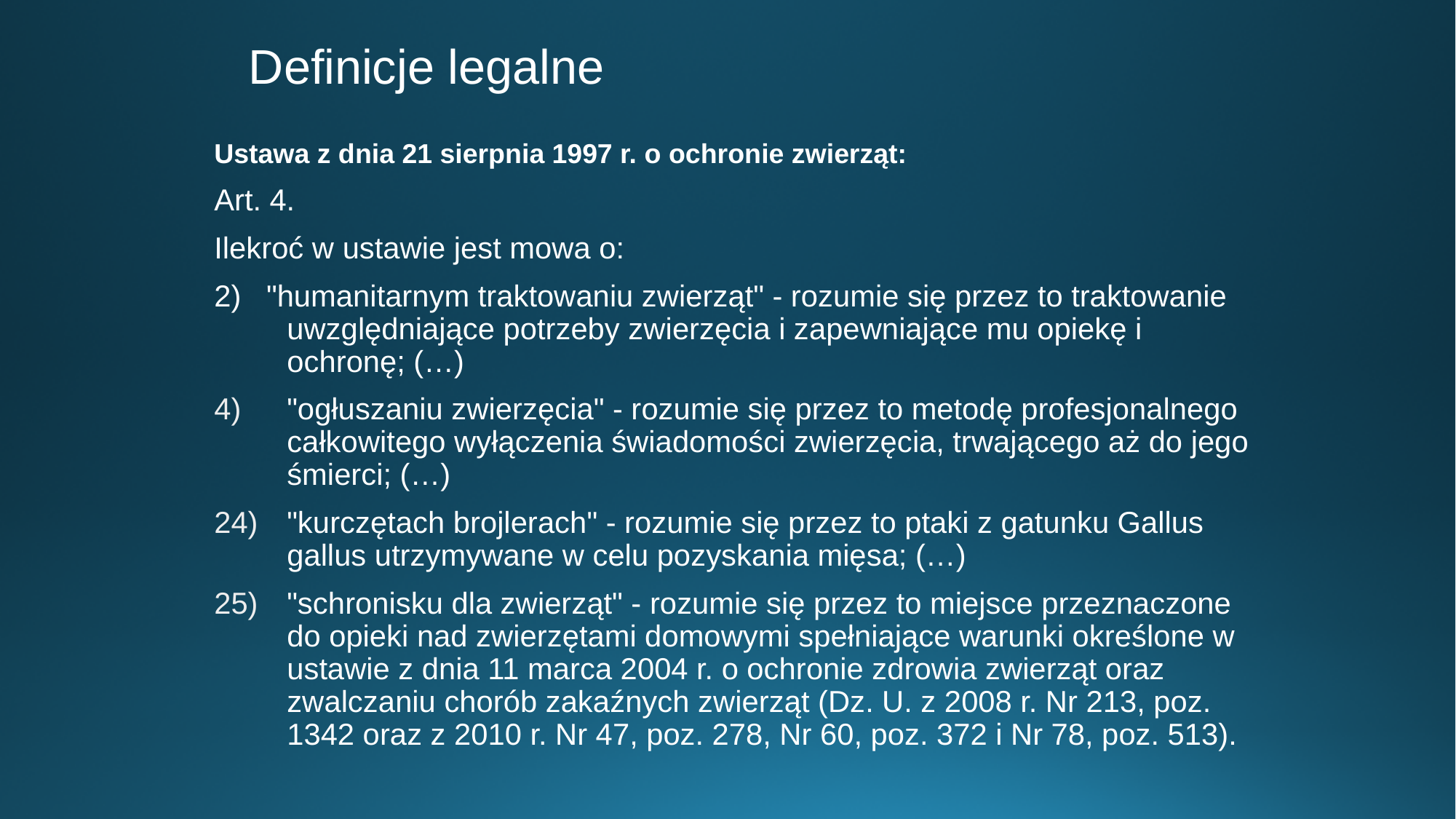

# Definicje legalne
Ustawa z dnia 21 sierpnia 1997 r. o ochronie zwierząt:
Art. 4.
Ilekroć w ustawie jest mowa o:
2)   "humanitarnym traktowaniu zwierząt" - rozumie się przez to traktowanie uwzględniające potrzeby zwierzęcia i zapewniające mu opiekę i ochronę; (…)
"ogłuszaniu zwierzęcia" - rozumie się przez to metodę profesjonalnego całkowitego wyłączenia świadomości zwierzęcia, trwającego aż do jego śmierci; (…)
"kurczętach brojlerach" - rozumie się przez to ptaki z gatunku Gallus gallus utrzymywane w celu pozyskania mięsa; (…)
"schronisku dla zwierząt" - rozumie się przez to miejsce przeznaczone do opieki nad zwierzętami domowymi spełniające warunki określone w ustawie z dnia 11 marca 2004 r. o ochronie zdrowia zwierząt oraz zwalczaniu chorób zakaźnych zwierząt (Dz. U. z 2008 r. Nr 213, poz. 1342 oraz z 2010 r. Nr 47, poz. 278, Nr 60, poz. 372 i Nr 78, poz. 513).